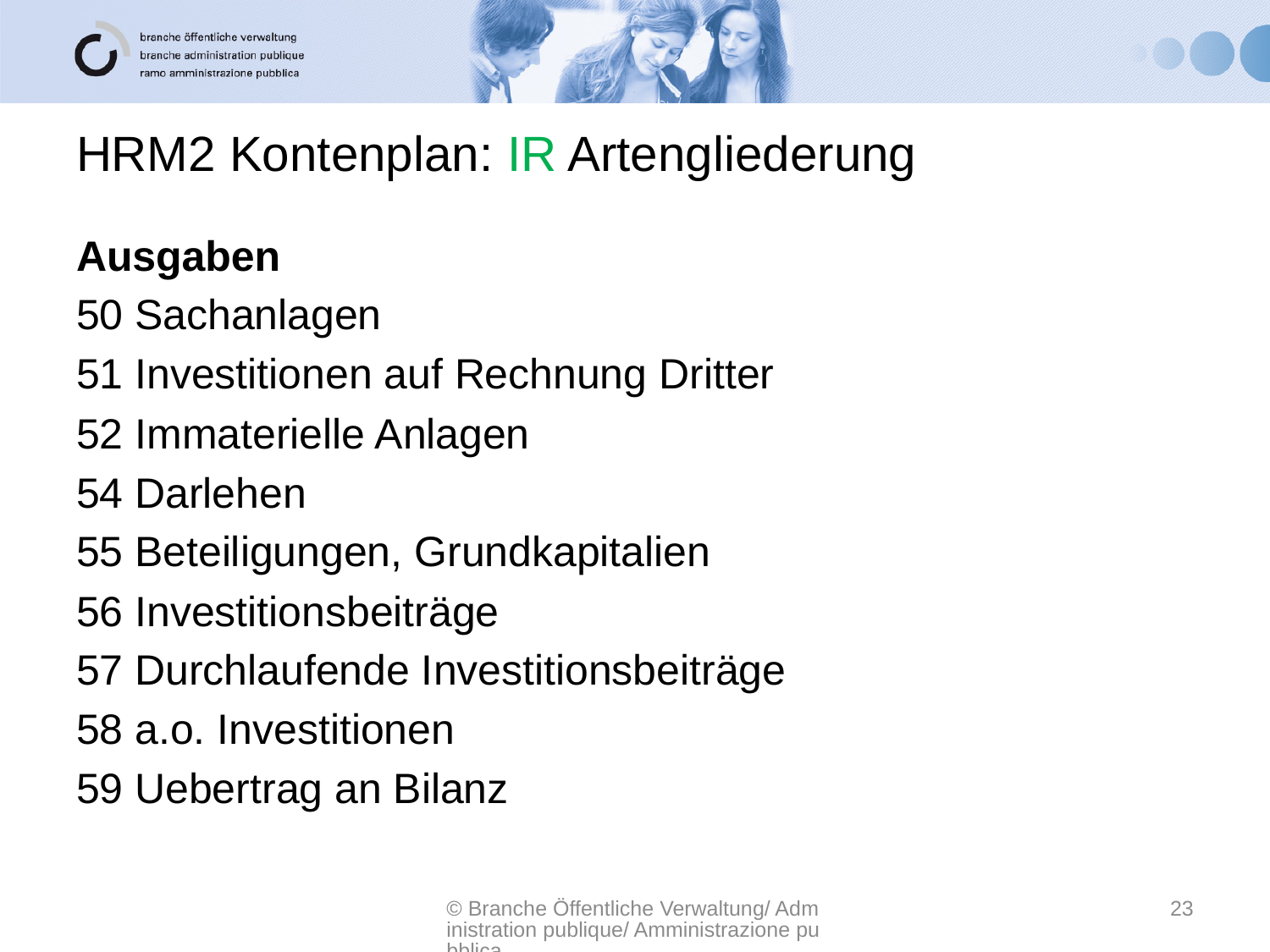

# HRM2 Kontenplan: IR Artengliederung
Ausgaben
50 Sachanlagen
51 Investitionen auf Rechnung Dritter
52 Immaterielle Anlagen
54 Darlehen
55 Beteiligungen, Grundkapitalien
56 Investitionsbeiträge
57 Durchlaufende Investitionsbeiträge
58 a.o. Investitionen
59 Uebertrag an Bilanz

© Branche Öffentliche Verwaltung/ Administration publique/ Amministrazione pubblica
23